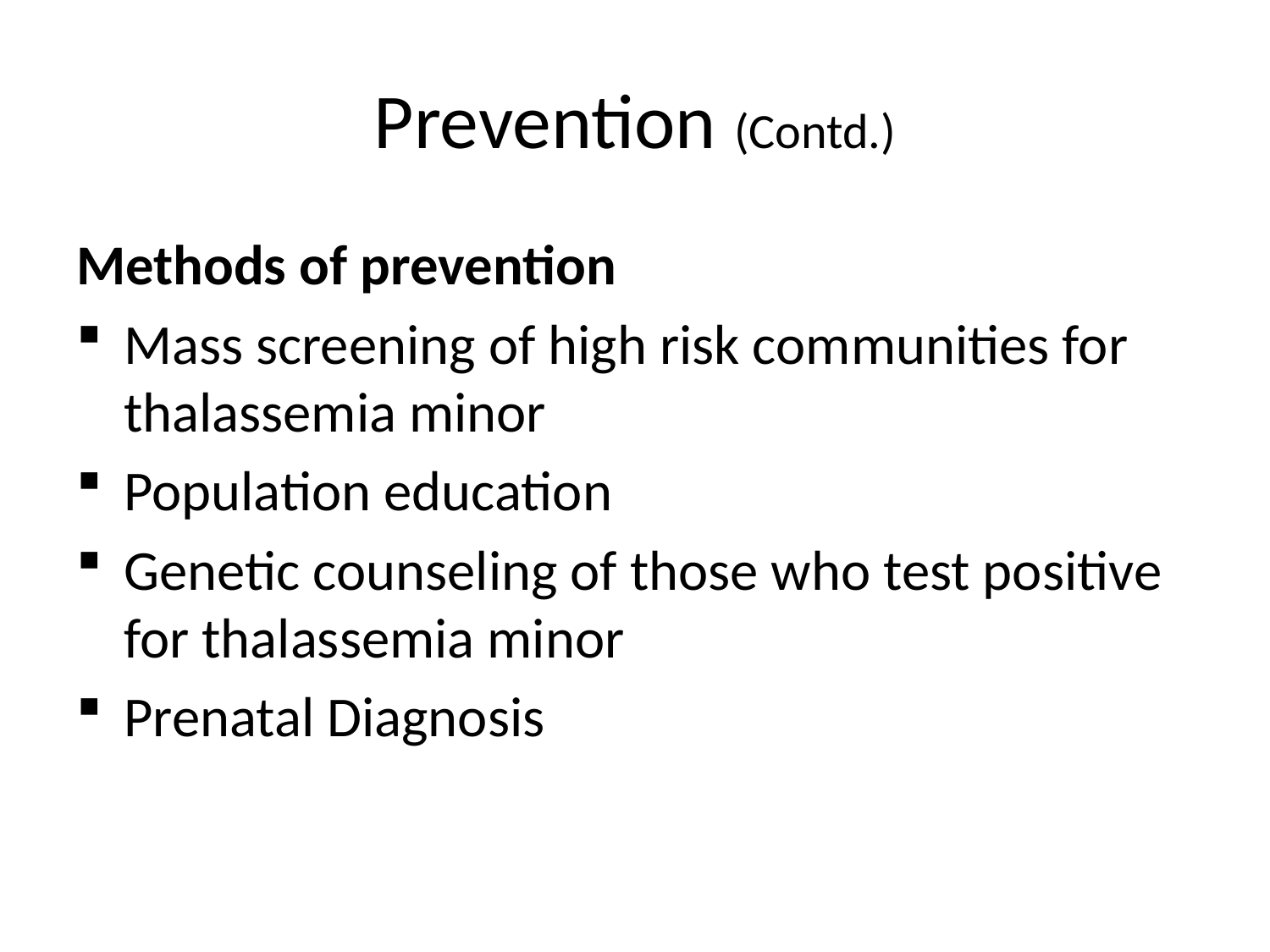

# Prevention (Contd.)
Methods of prevention
Mass screening of high risk communities for
thalassemia minor
Population education
Genetic counseling of those who test positive for thalassemia minor
Prenatal Diagnosis